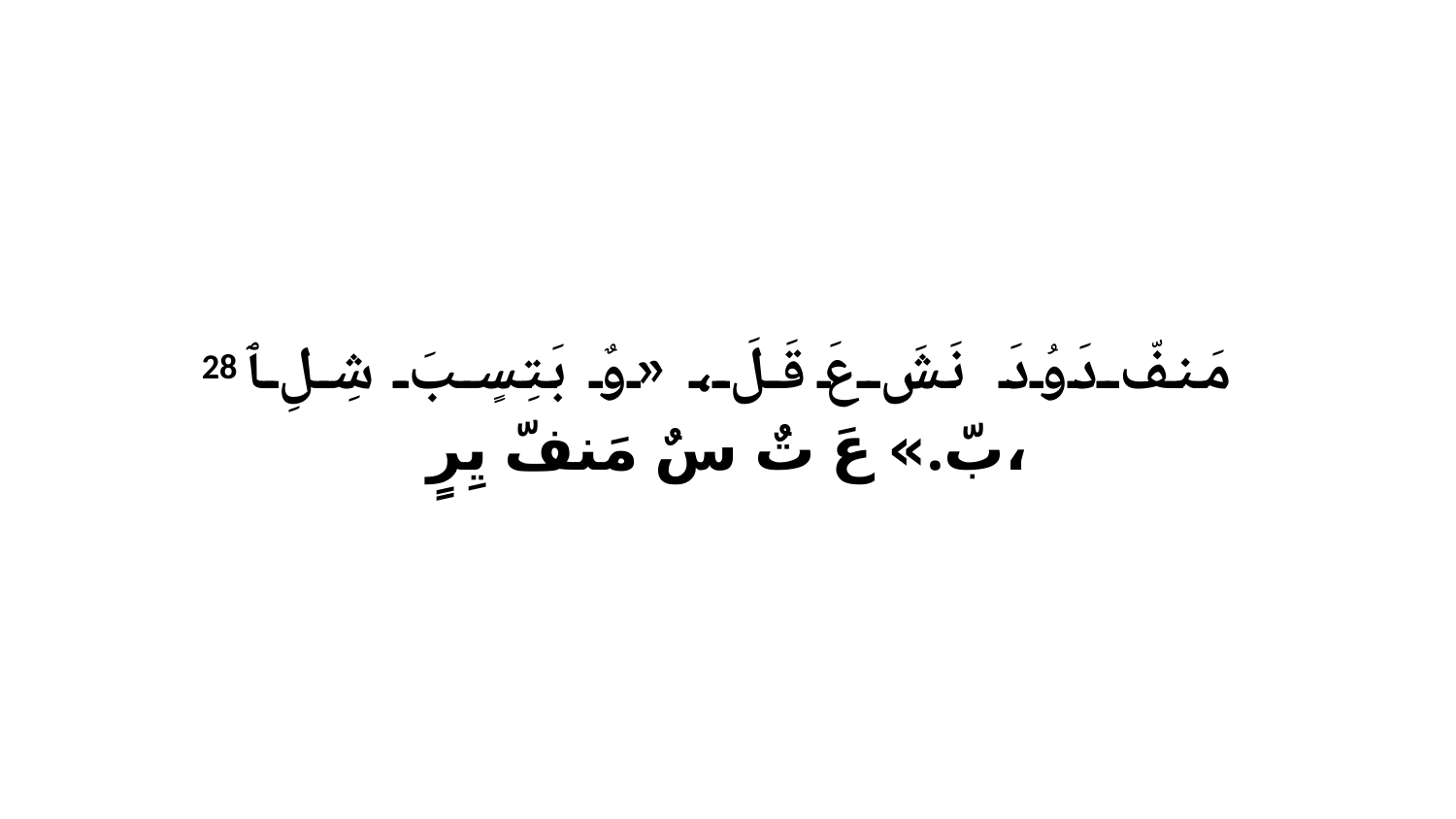

28 مَنفّ دَوُدَ نَشَ عَ قَلَ، «وٌ بَتِسٍبَ شِلِ ﭑ بّ.» عَ تٌ سٌ مَنفّ يِرٍ،